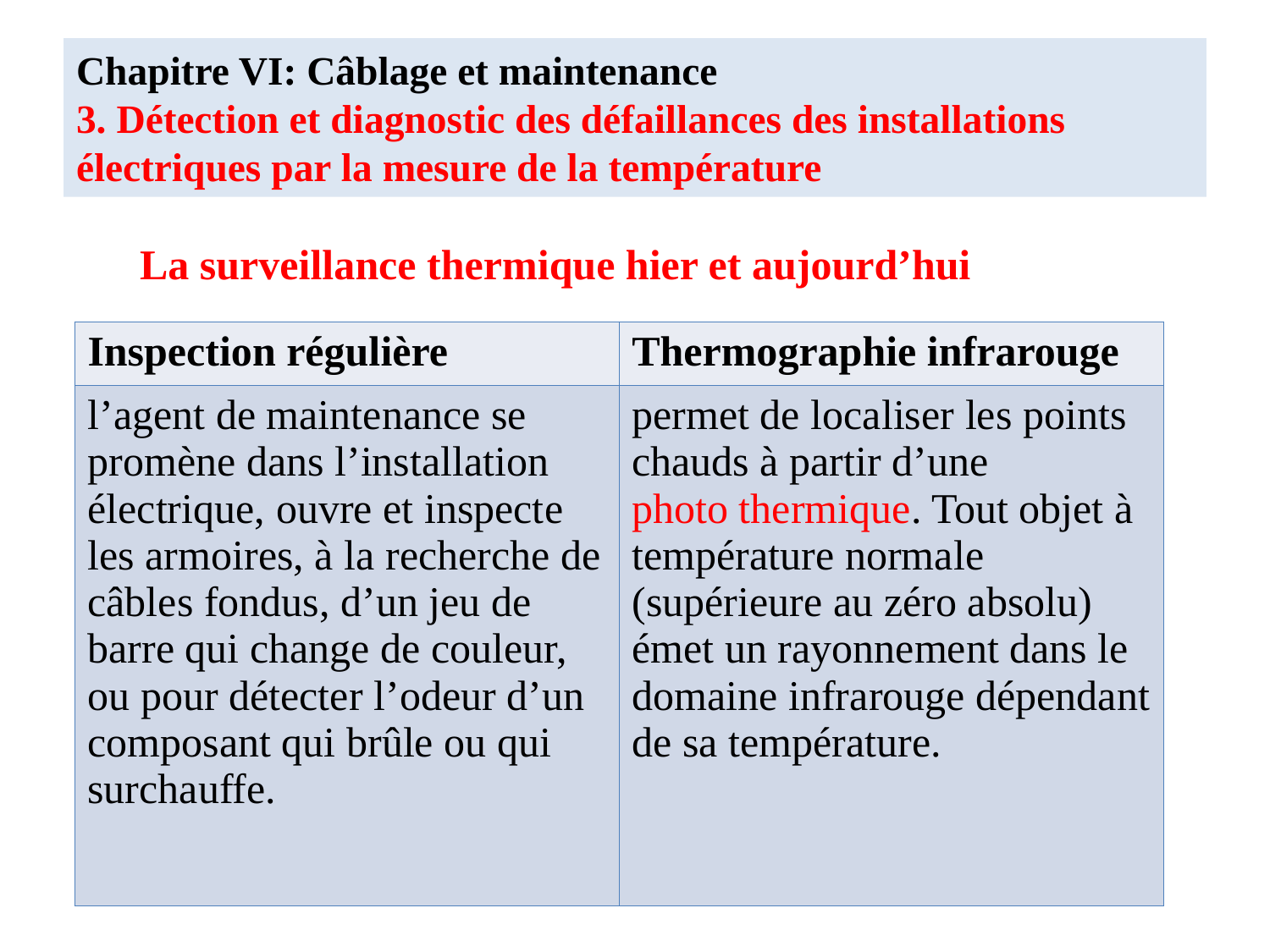

# Chapitre VI: Câblage et maintenance 3. Détection et diagnostic des défaillances des installations électriques par la mesure de la température

La surveillance thermique hier et aujourd’hui
| Inspection régulière | Thermographie infrarouge |
| --- | --- |
| l’agent de maintenance se promène dans l’installation électrique, ouvre et inspecte les armoires, à la recherche de câbles fondus, d’un jeu de barre qui change de couleur, ou pour détecter l’odeur d’un composant qui brûle ou qui surchauffe. | permet de localiser les points chauds à partir d’une photo thermique. Tout objet à température normale (supérieure au zéro absolu) émet un rayonnement dans le domaine infrarouge dépendant de sa température. |